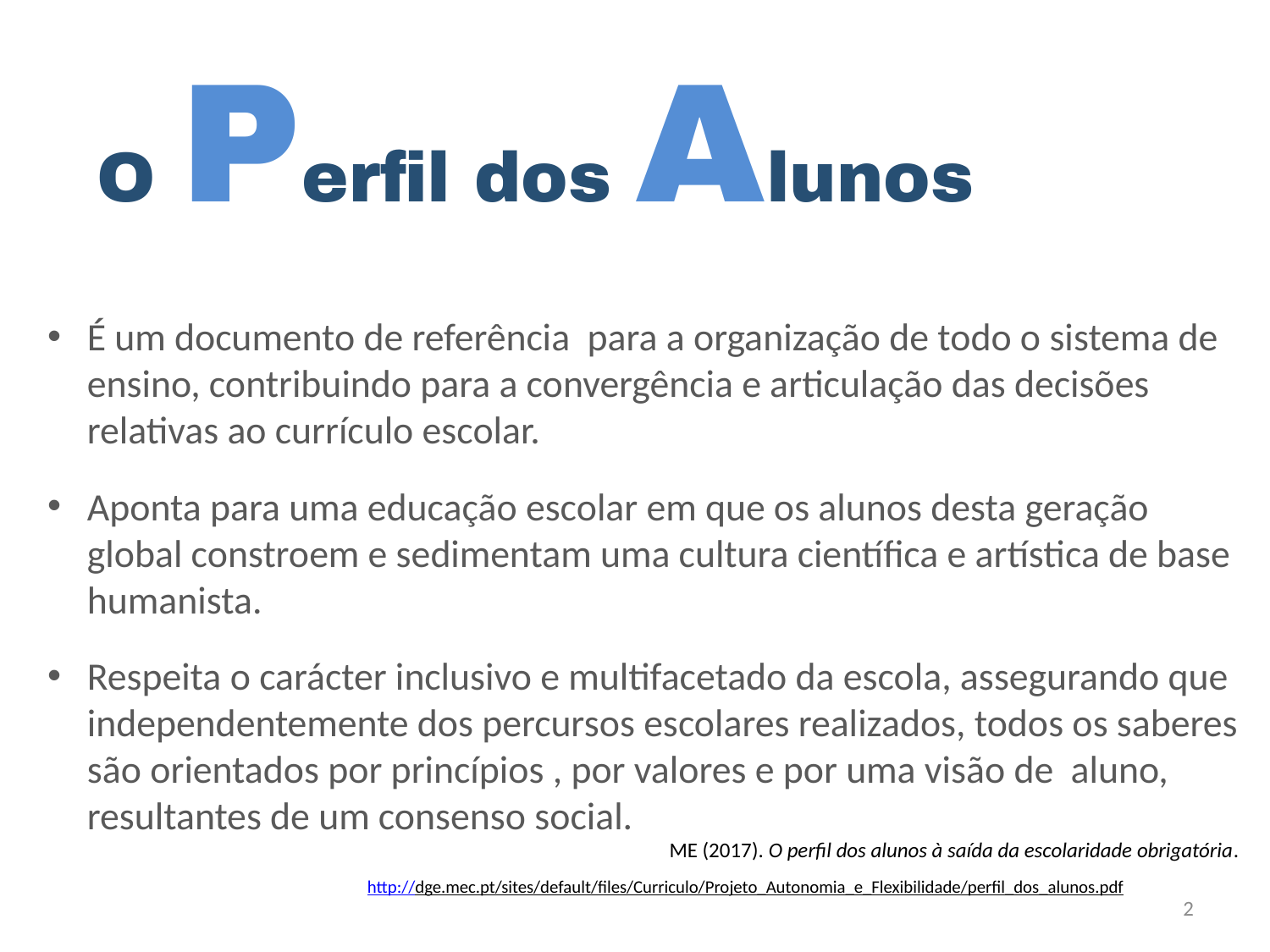

O Perfil dos Alunos
É um documento de referência  para a organização de todo o sistema de ensino, contribuindo para a convergência e articulação das decisões relativas ao currículo escolar.
Aponta para uma educação escolar em que os alunos desta geração global constroem e sedimentam uma cultura científica e artística de base humanista.
Respeita o carácter inclusivo e multifacetado da escola, assegurando que independentemente dos percursos escolares realizados, todos os saberes são orientados por princípios , por valores e por uma visão de  aluno, resultantes de um consenso social.
ME (2017). O perfil dos alunos à saída da escolaridade obrigatória.
http://dge.mec.pt/sites/default/files/Curriculo/Projeto_Autonomia_e_Flexibilidade/perfil_dos_alunos.pdf
2